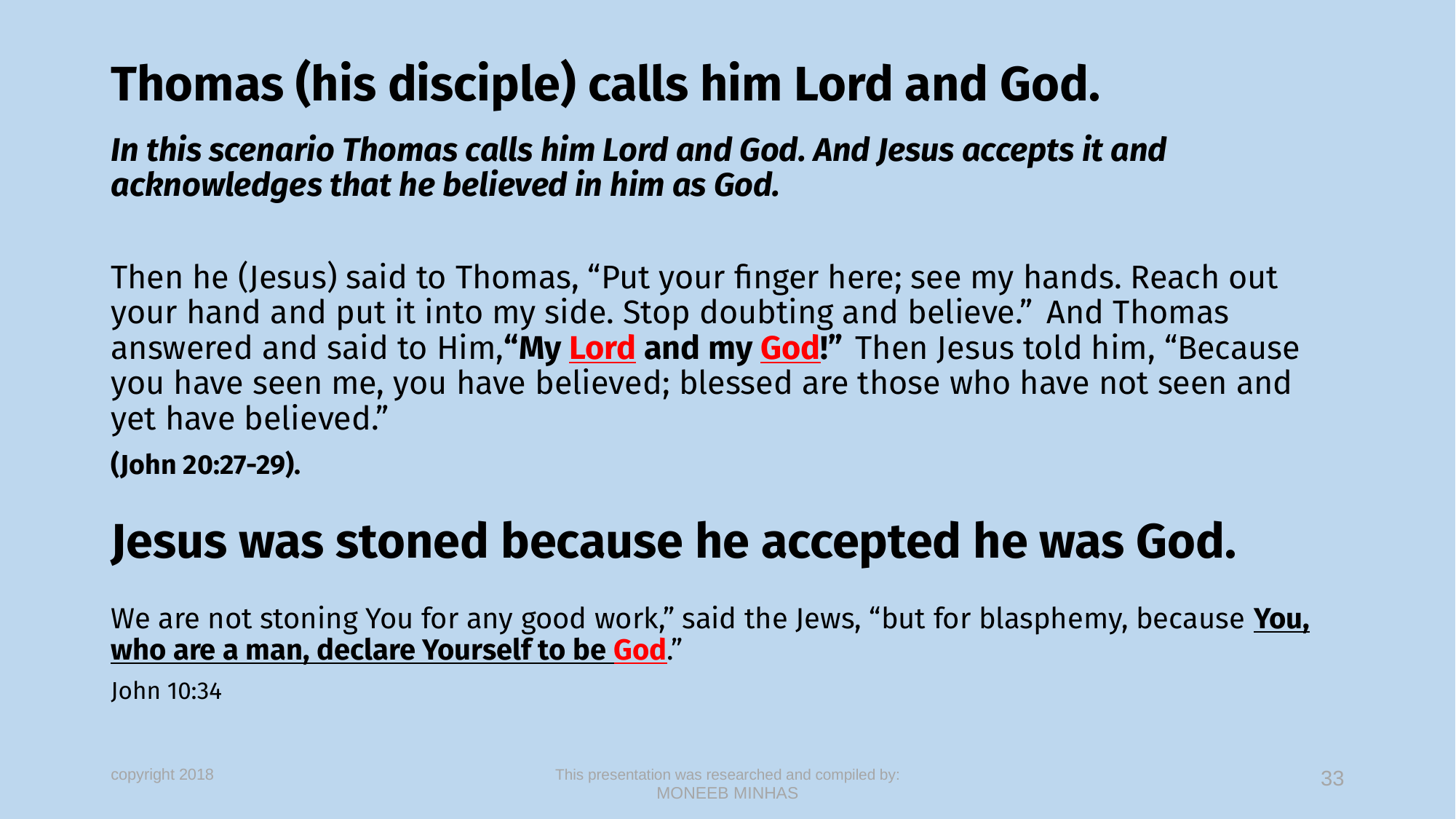

# Thomas (his disciple) calls him Lord and God.
In this scenario Thomas calls him Lord and God. And Jesus accepts it and acknowledges that he believed in him as God.

Then he (Jesus) said to Thomas, “Put your finger here; see my hands. Reach out your hand and put it into my side. Stop doubting and believe.”  And Thomas answered and said to Him,“My Lord and my God!”  Then Jesus told him, “Because you have seen me, you have believed; blessed are those who have not seen and yet have believed.”
(John 20:27-29).
Jesus was stoned because he accepted he was God.
We are not stoning You for any good work,” said the Jews, “but for blasphemy, because You, who are a man, declare Yourself to be God.”
John 10:34
copyright 2018
This presentation was researched and compiled by:
MONEEB MINHAS

33